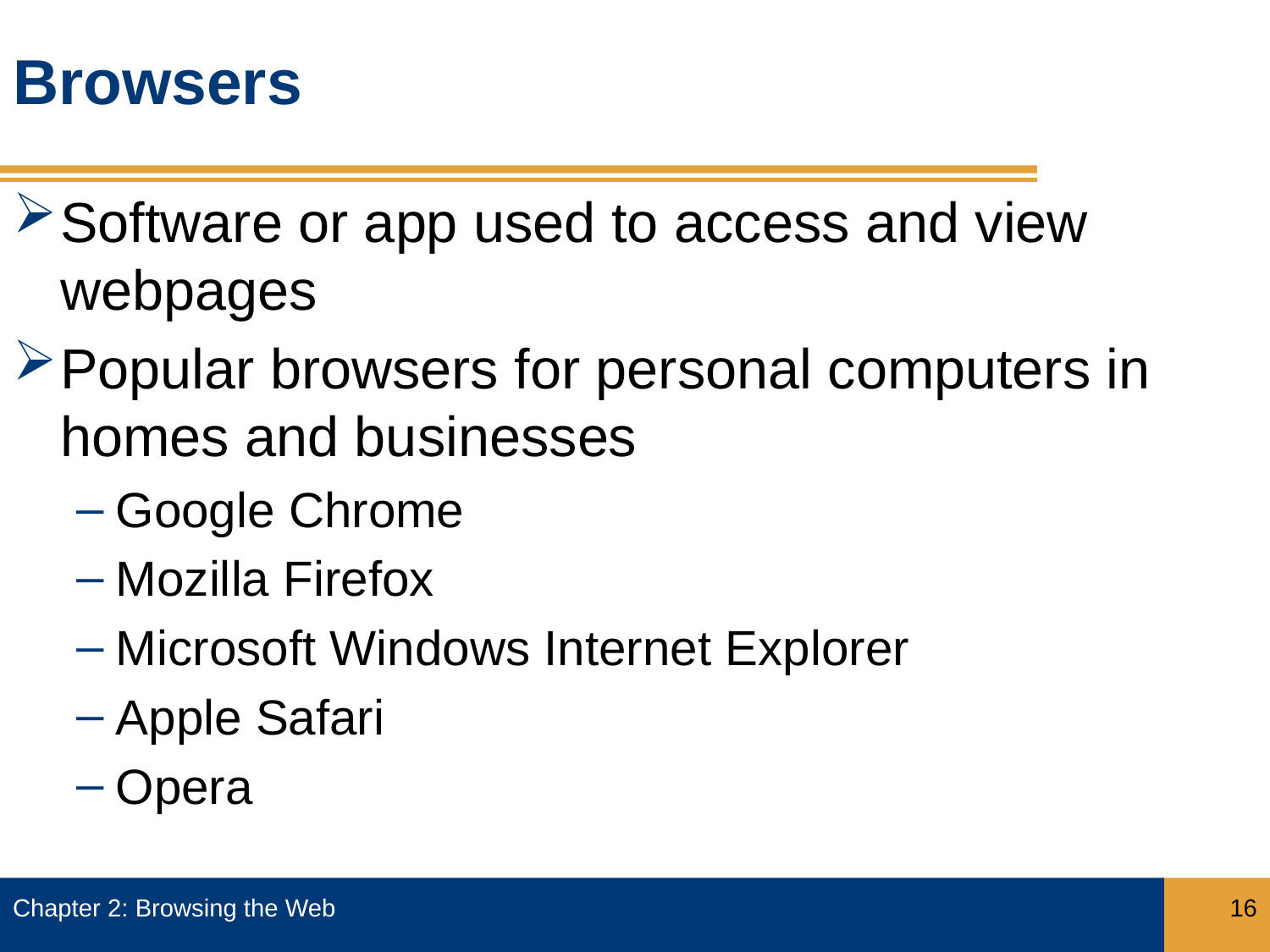

# Browsers
Software or app used to access and view webpages
Popular browsers for personal computers in homes and businesses
Google Chrome
Mozilla Firefox
Microsoft Windows Internet Explorer
Apple Safari
Opera
Chapter 2: Browsing the Web
16